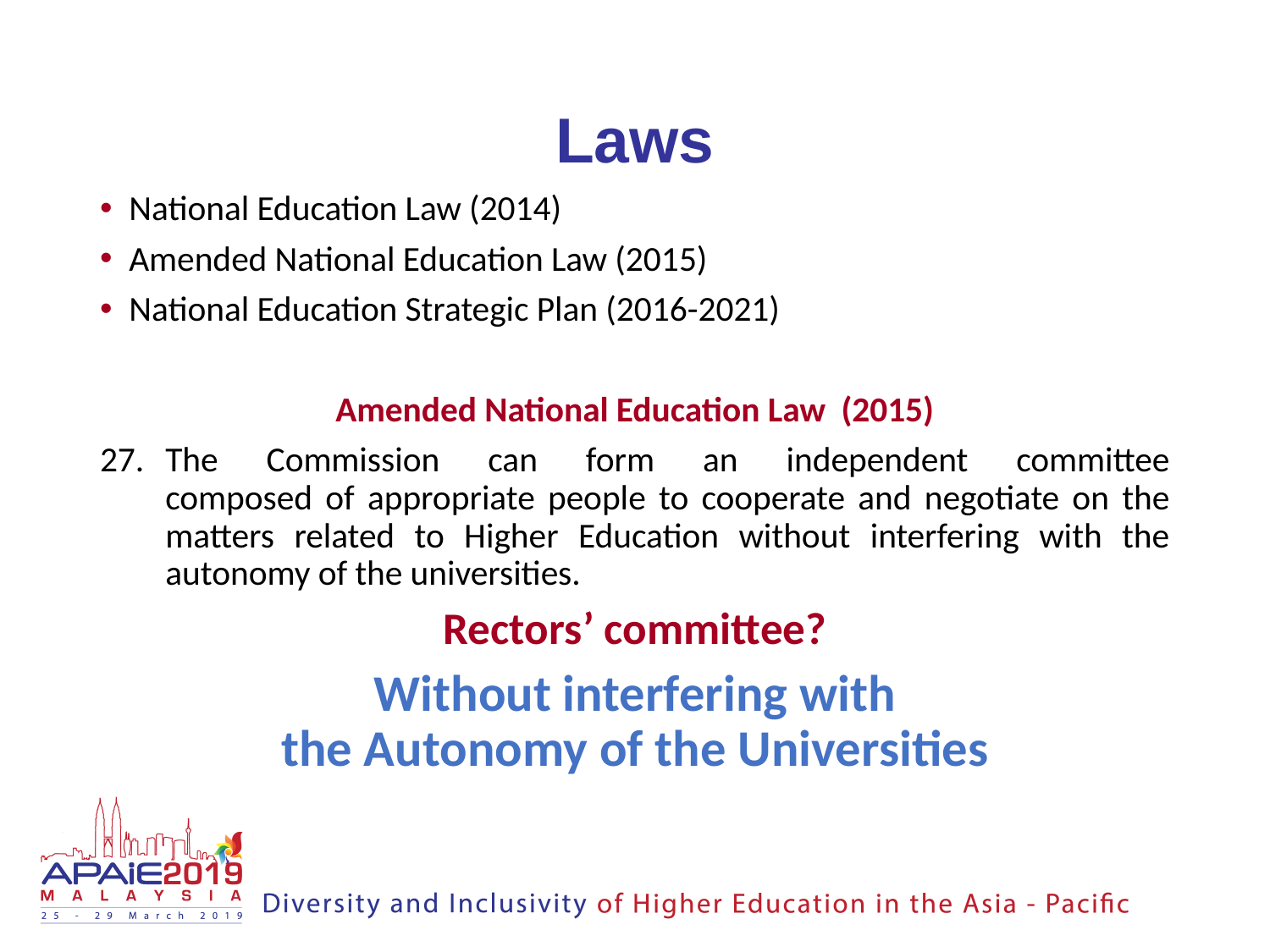

# Laws
National Education Law (2014)
Amended National Education Law (2015)
National Education Strategic Plan (2016-2021)

Amended National Education Law  (2015)
The Commission can form an independent committee
composed of appropriate people to cooperate and negotiate on the matters related to Higher Education without interfering with the autonomy of the universities.
Rectors’ committee?
Without interfering with
the Autonomy of the Universities